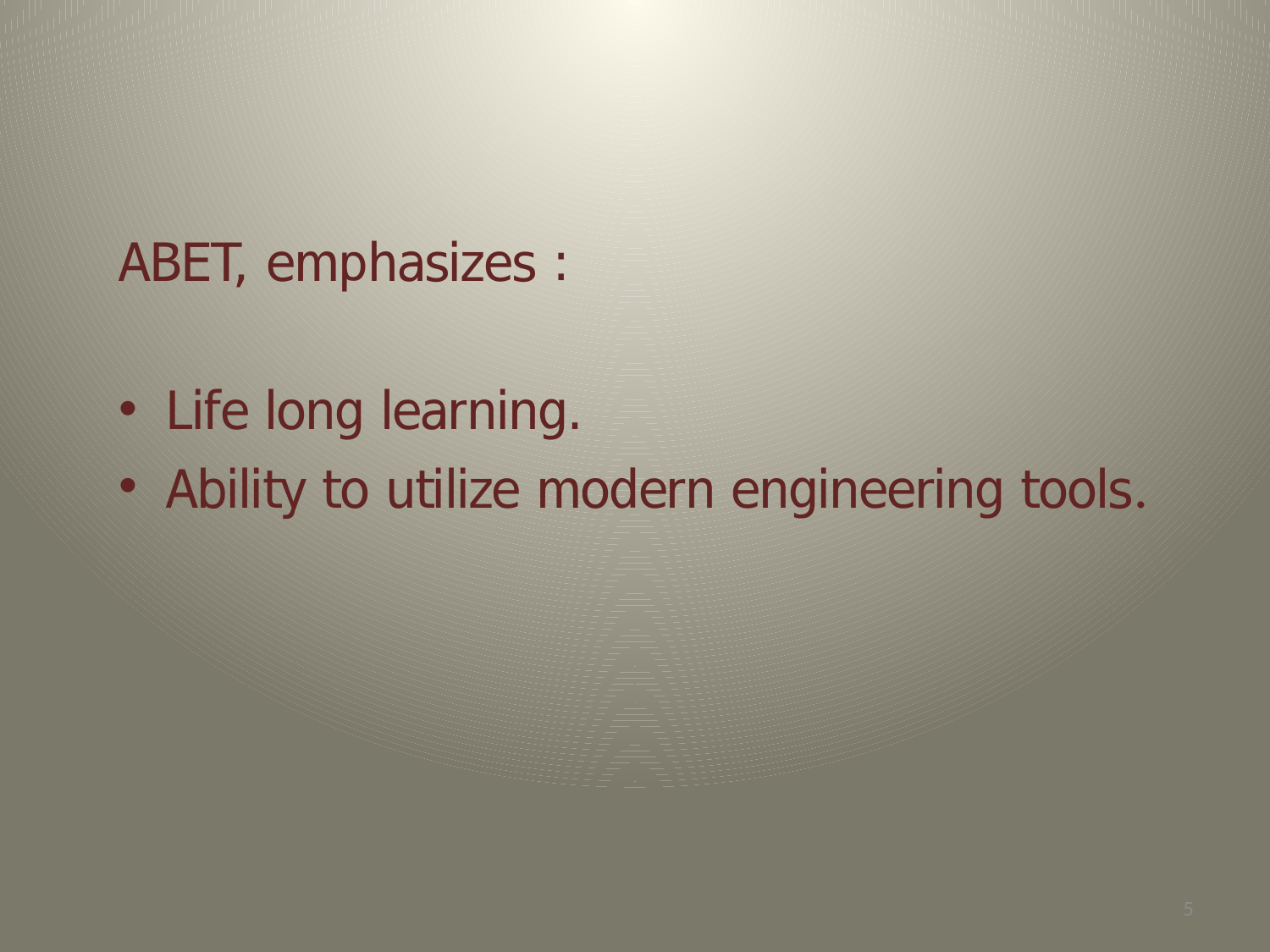

ABET, emphasizes :

Life long learning.
Ability to utilize modern engineering tools.
5